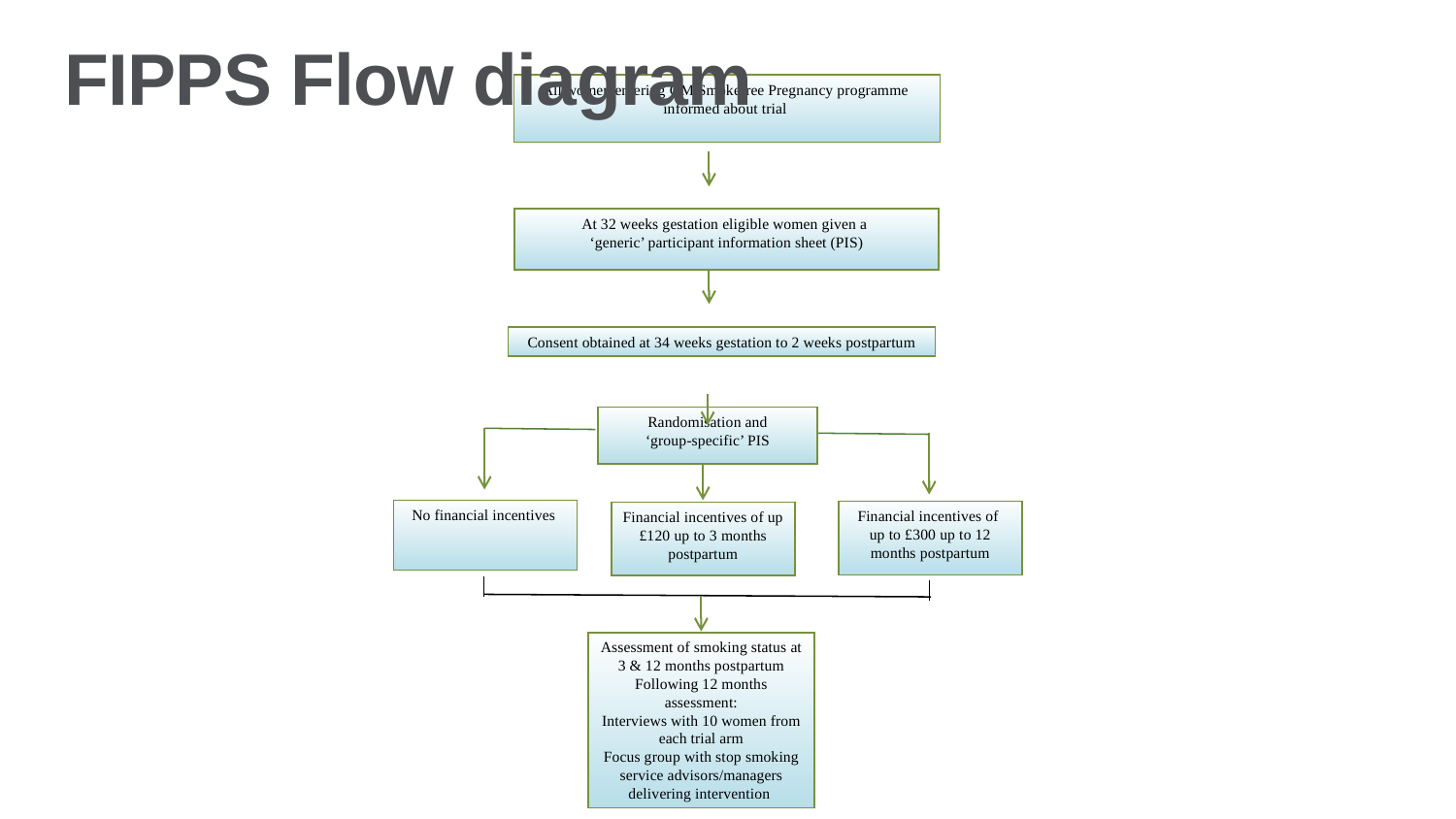

FIPPS Flow diagram
All women entering GM Smokefree Pregnancy programme
informed about trial
At 32 weeks gestation eligible women given a
‘generic’ participant information sheet (PIS)
Consent obtained at 34 weeks gestation to 2 weeks postpartum
Randomisation and
‘group-specific’ PIS

No financial incentives
Financial incentives of  up to £300 up to 12 months postpartum
Financial incentives of up £120 up to 3 months postpartum
Assessment of smoking status at 3 & 12 months postpartum
Following 12 months assessment:
Interviews with 10 women from each trial arm
Focus group with stop smoking service advisors/managers delivering intervention